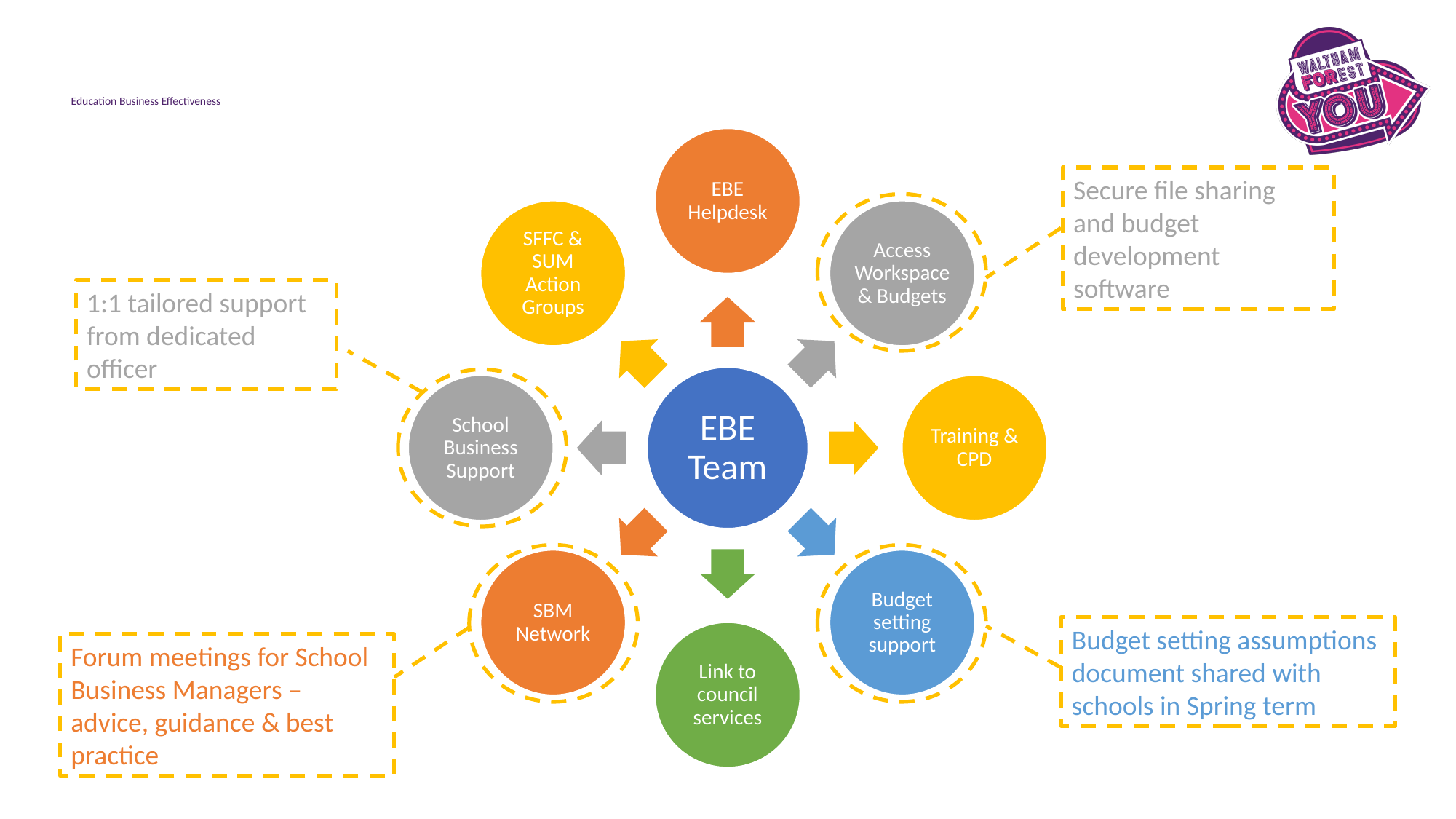

# Education Business Effectiveness
EBE Team

EBE Helpdesk

Access Workspace & Budgets

Training & CPD

Budget setting support

Link to council services

SBM Network

School Business Support

SFFC & SUM Action Groups
Secure file sharing and budget development software

1:1 tailored support from dedicated officer

Budget setting assumptions document shared with schools in Spring term
Forum meetings for School Business Managers – advice, guidance & best practice